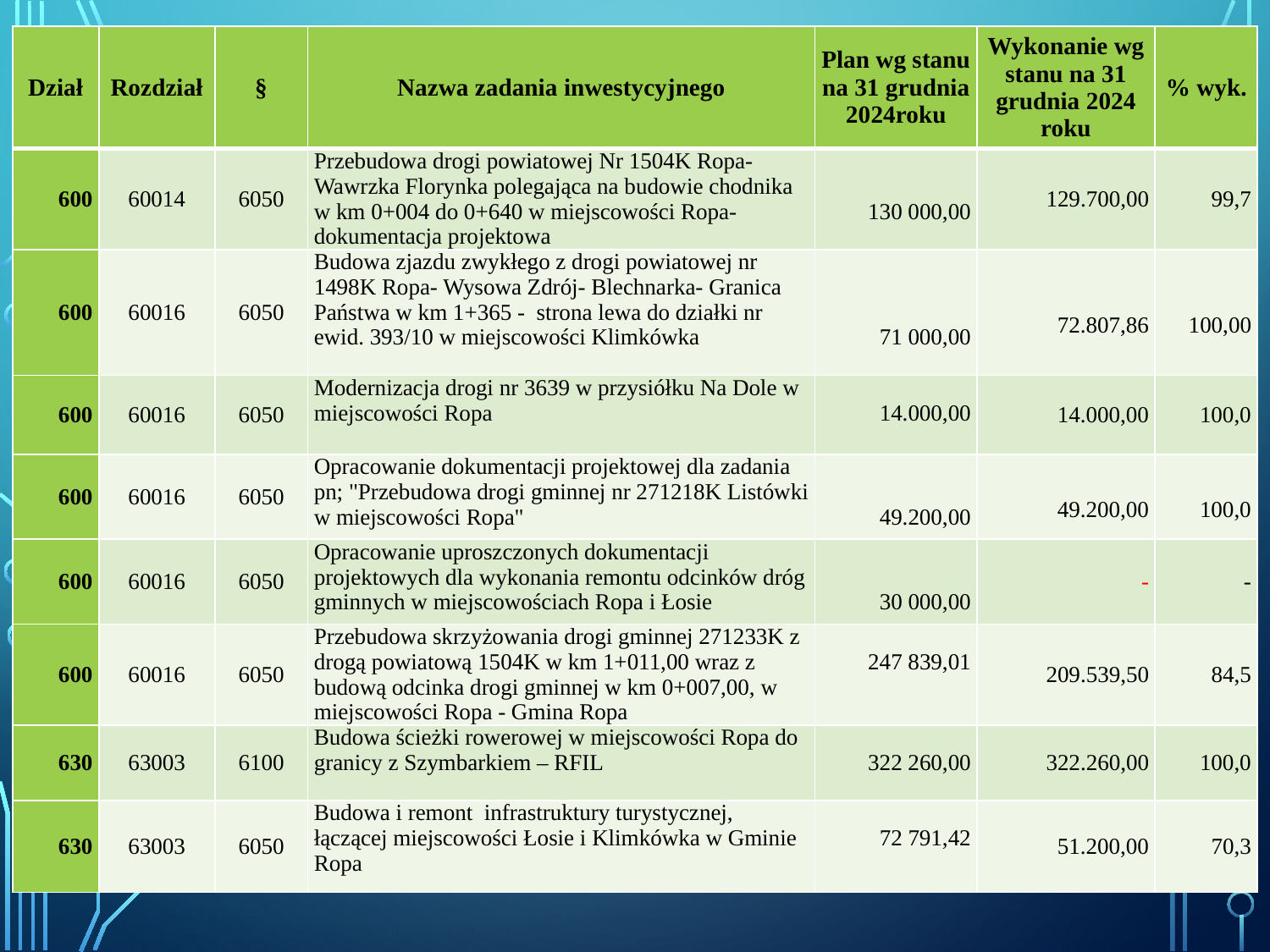

| Dział | Rozdział | § | Nazwa zadania inwestycyjnego | Plan wg stanu na 31 grudnia 2024roku | Wykonanie wg stanu na 31 grudnia 2024 roku | % wyk. |
| --- | --- | --- | --- | --- | --- | --- |
| 600 | 60014 | 6050 | Przebudowa drogi powiatowej Nr 1504K Ropa- Wawrzka Florynka polegająca na budowie chodnika w km 0+004 do 0+640 w miejscowości Ropa- dokumentacja projektowa | 130 000,00 | 129.700,00 | 99,7 |
| 600 | 60016 | 6050 | Budowa zjazdu zwykłego z drogi powiatowej nr 1498K Ropa- Wysowa Zdrój- Blechnarka- Granica Państwa w km 1+365 - strona lewa do działki nr ewid. 393/10 w miejscowości Klimkówka | 71 000,00 | 72.807,86 | 100,00 |
| 600 | 60016 | 6050 | Modernizacja drogi nr 3639 w przysiółku Na Dole w miejscowości Ropa | 14.000,00 | 14.000,00 | 100,0 |
| 600 | 60016 | 6050 | Opracowanie dokumentacji projektowej dla zadania pn; "Przebudowa drogi gminnej nr 271218K Listówki w miejscowości Ropa" | 49.200,00 | 49.200,00 | 100,0 |
| 600 | 60016 | 6050 | Opracowanie uproszczonych dokumentacji projektowych dla wykonania remontu odcinków dróg gminnych w miejscowościach Ropa i Łosie | 30 000,00 | - | - |
| 600 | 60016 | 6050 | Przebudowa skrzyżowania drogi gminnej 271233K z drogą powiatową 1504K w km 1+011,00 wraz z budową odcinka drogi gminnej w km 0+007,00, w miejscowości Ropa - Gmina Ropa | 247 839,01 | 209.539,50 | 84,5 |
| 630 | 63003 | 6100 | Budowa ścieżki rowerowej w miejscowości Ropa do granicy z Szymbarkiem – RFIL | 322 260,00 | 322.260,00 | 100,0 |
| 630 | 63003 | 6050 | Budowa i remont infrastruktury turystycznej, łączącej miejscowości Łosie i Klimkówka w Gminie Ropa | 72 791,42 | 51.200,00 | 70,3 |